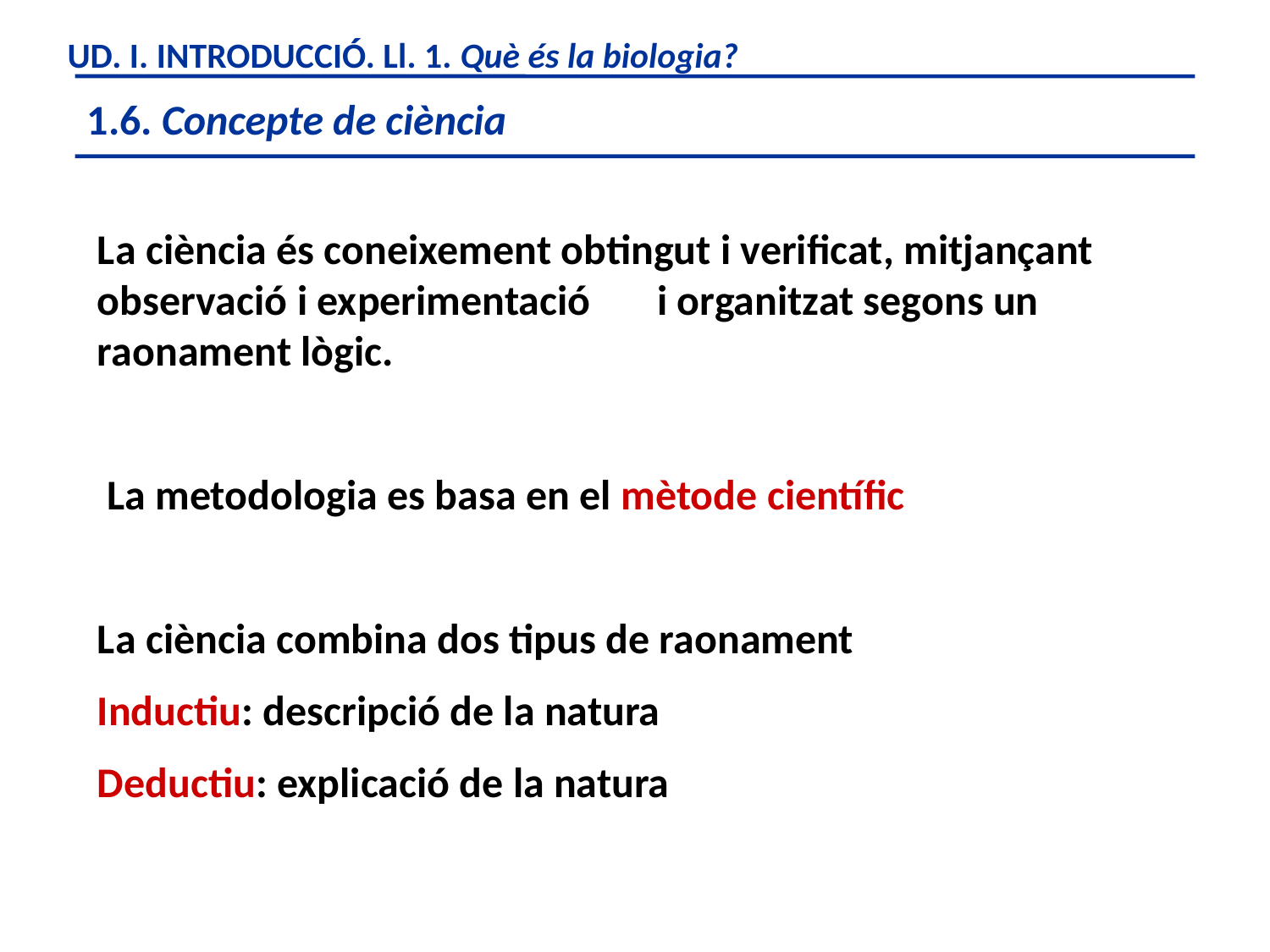

UD. I. INTRODUCCIÓ. Ll. 1. Què és la biologia?

 1.6. Concepte de ciència

La ciència és coneixement obtingut i verificat, mitjançant observació i experimentació       i organitzat segons un raonament lògic.

 La metodologia es basa en el mètode científic

La ciència combina dos tipus de raonament
Inductiu: descripció de la natura
Deductiu: explicació de la natura